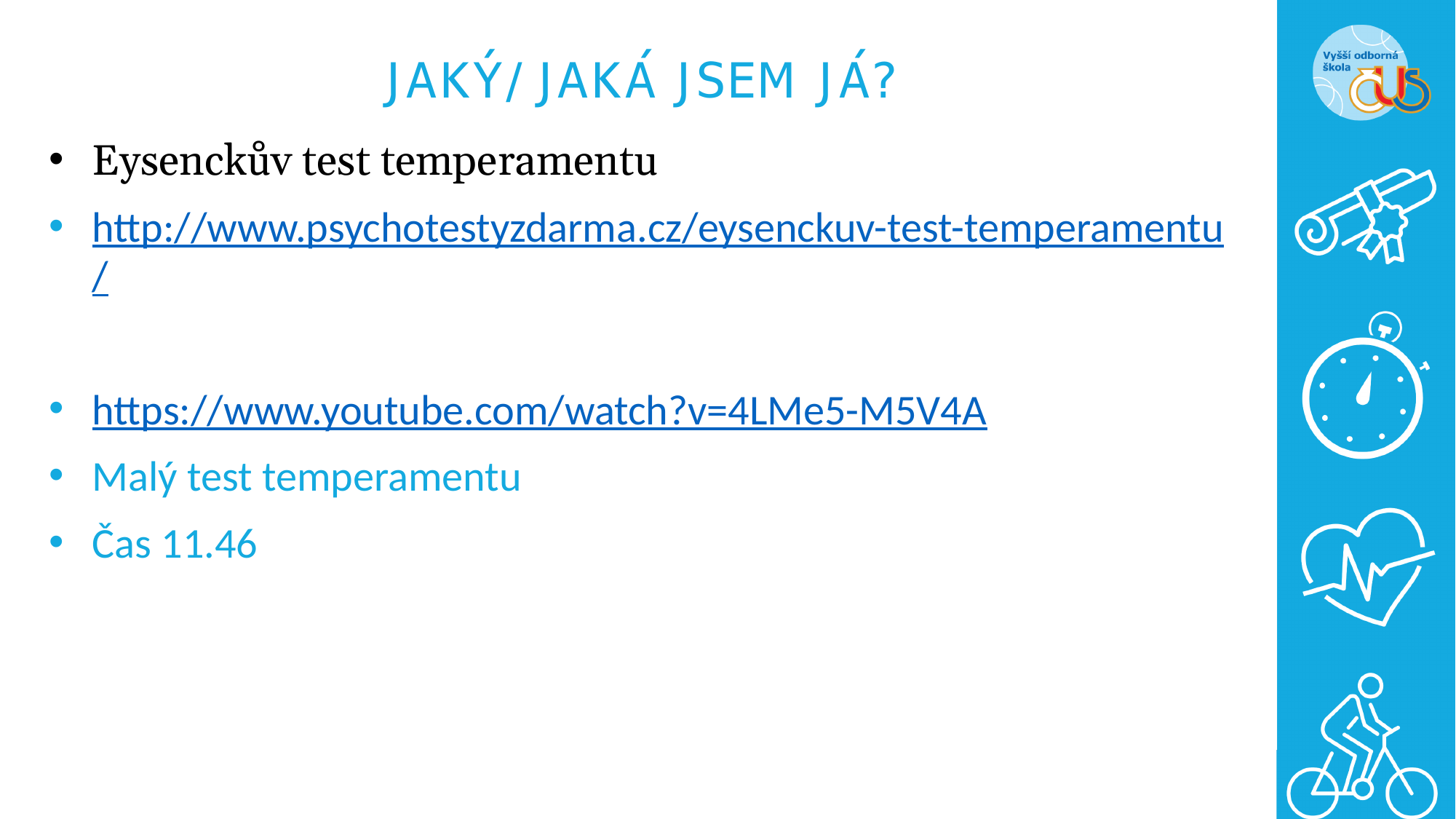

# JAKÝ/JAKÁ JSEM JÁ?
Eysenckův test temperamentu
http://www.psychotestyzdarma.cz/eysenckuv-test-temperamentu/

https://www.youtube.com/watch?v=4LMe5-M5V4A
Malý test temperamentu
Čas 11.46